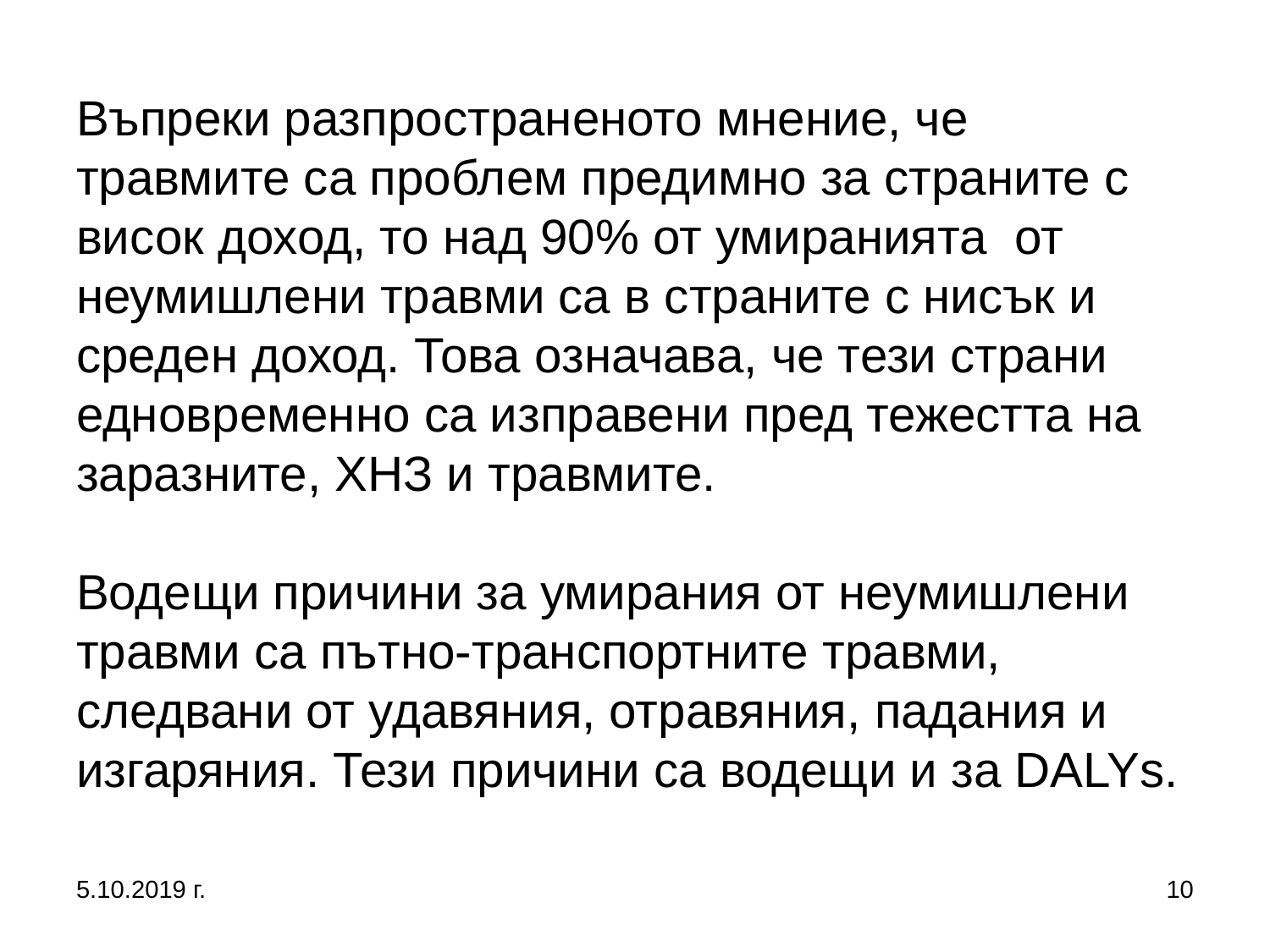

# Въпреки разпространеното мнение, че травмите са проблем предимно за страните с висок доход, то над 90% от умиранията  от неумишлени травми са в страните с нисък и среден доход. Това означава, че тези страни едновременно са изправени пред тежестта на заразните, ХНЗ и травмите. Водещи причини за умирания от неумишлени травми са пътно-транспортните травми, следвани от удавяния, отравяния, падания и изгаряния. Тези причини са водещи и за DALYs.
5.10.2019 г.
10